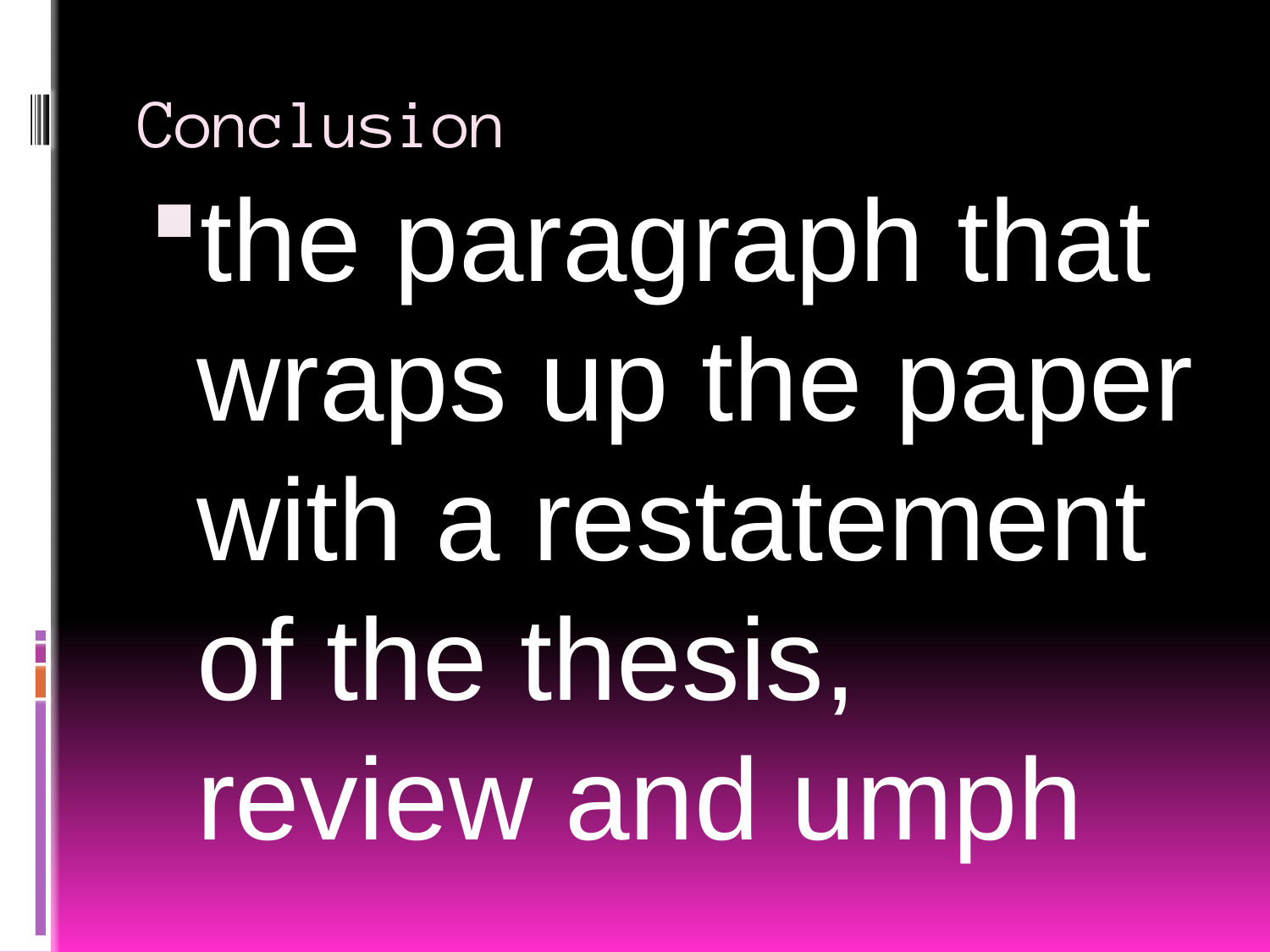

# Conclusion
the paragraph that wraps up the paper with a restatement of the thesis, review and umph